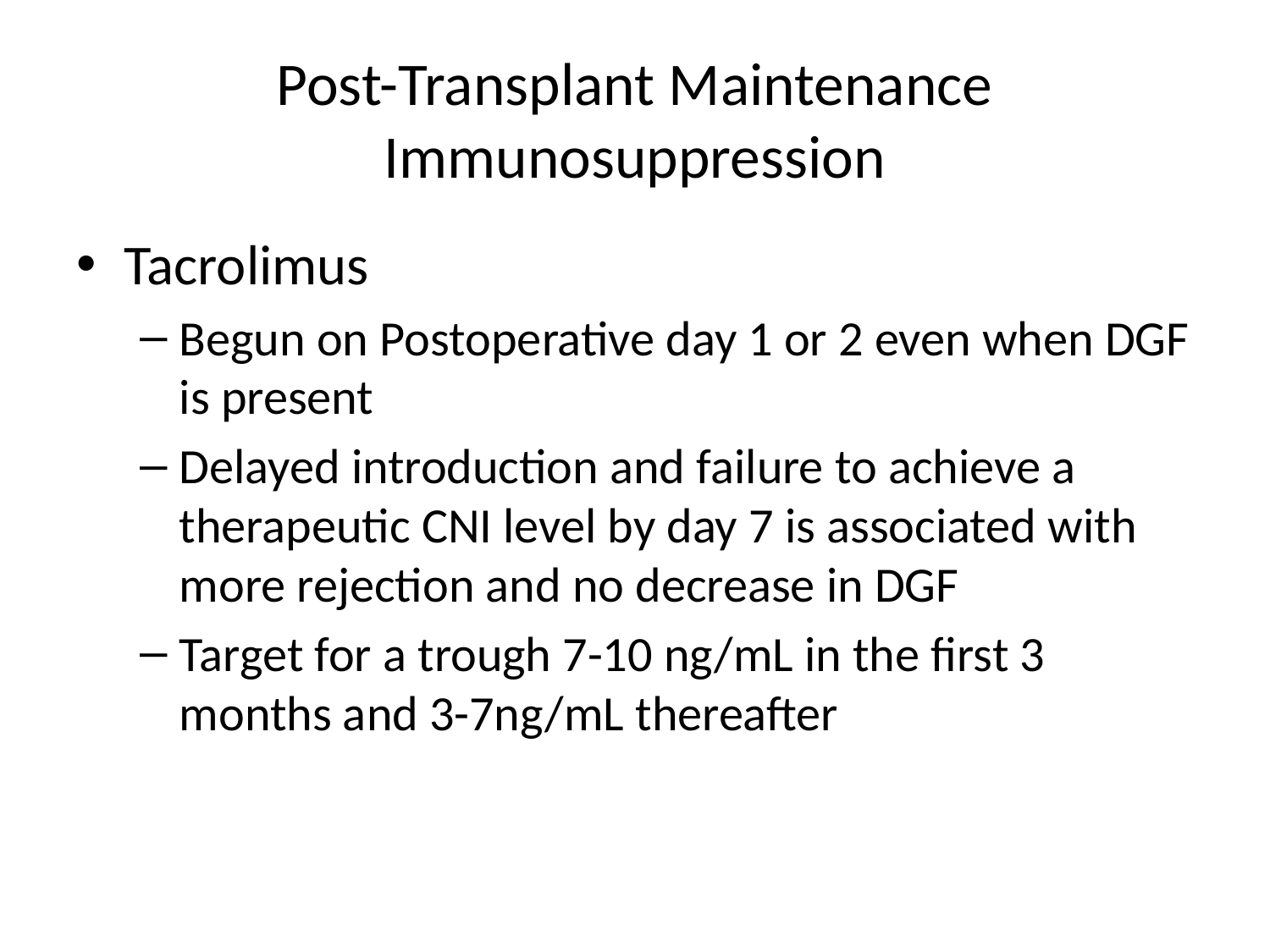

# Post-Transplant Maintenance Immunosuppression
Tacrolimus
Begun on Postoperative day 1 or 2 even when DGF is present
Delayed introduction and failure to achieve a therapeutic CNI level by day 7 is associated with more rejection and no decrease in DGF
Target for a trough 7-10 ng/mL in the first 3 months and 3-7ng/mL thereafter